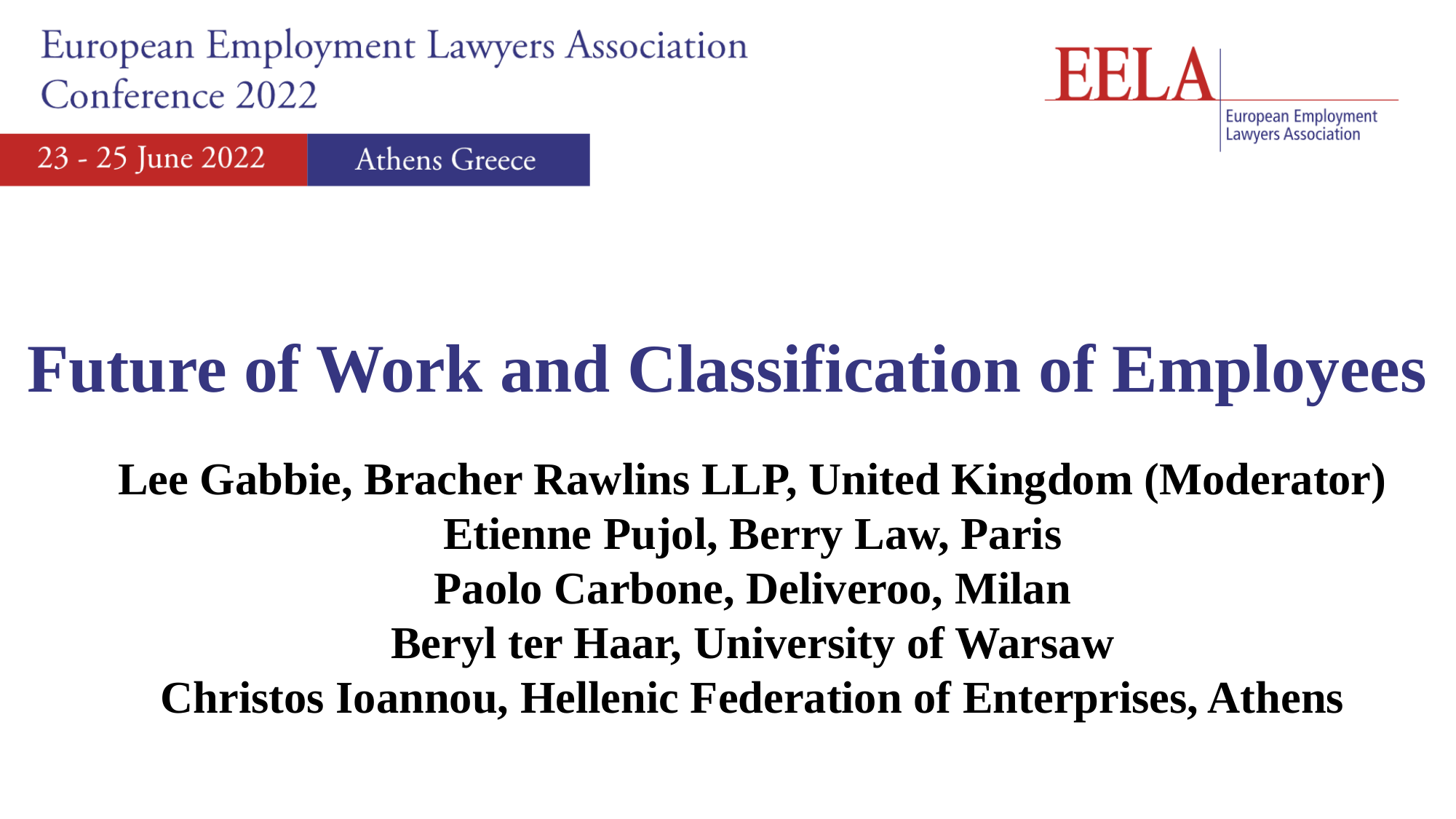

Future of Work and Classification of Employees
Lee Gabbie, Bracher Rawlins LLP, United Kingdom (Moderator)
Etienne Pujol, Berry Law, Paris
Paolo Carbone, Deliveroo, Milan
Beryl ter Haar, University of Warsaw
Christos Ioannou, Hellenic Federation of Enterprises, Athens